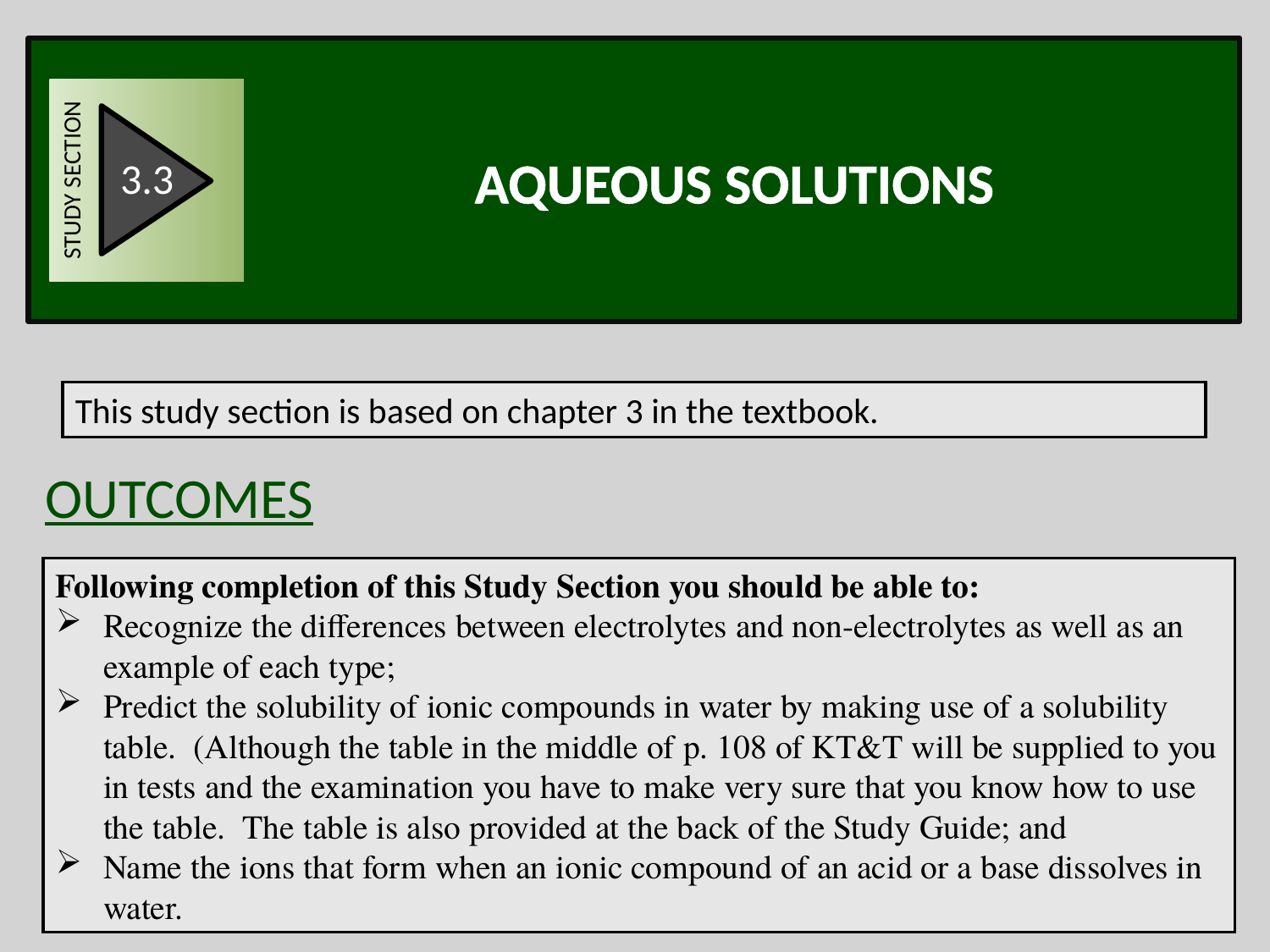

STUDY SECTION

3.3
Aqueous solutions
This study section is based on chapter 3 in the textbook.
OUTCOMES
Following completion of this Study Section you should be able to:
Recognize the differences between electrolytes and non-electrolytes as well as an example of each type;
Predict the solubility of ionic compounds in water by making use of a solubility table.  (Although the table in the middle of p. 108 of KT&T will be supplied to you in tests and the examination you have to make very sure that you know how to use the table.  The table is also provided at the back of the Study Guide; and
Name the ions that form when an ionic compound of an acid or a base dissolves in water.